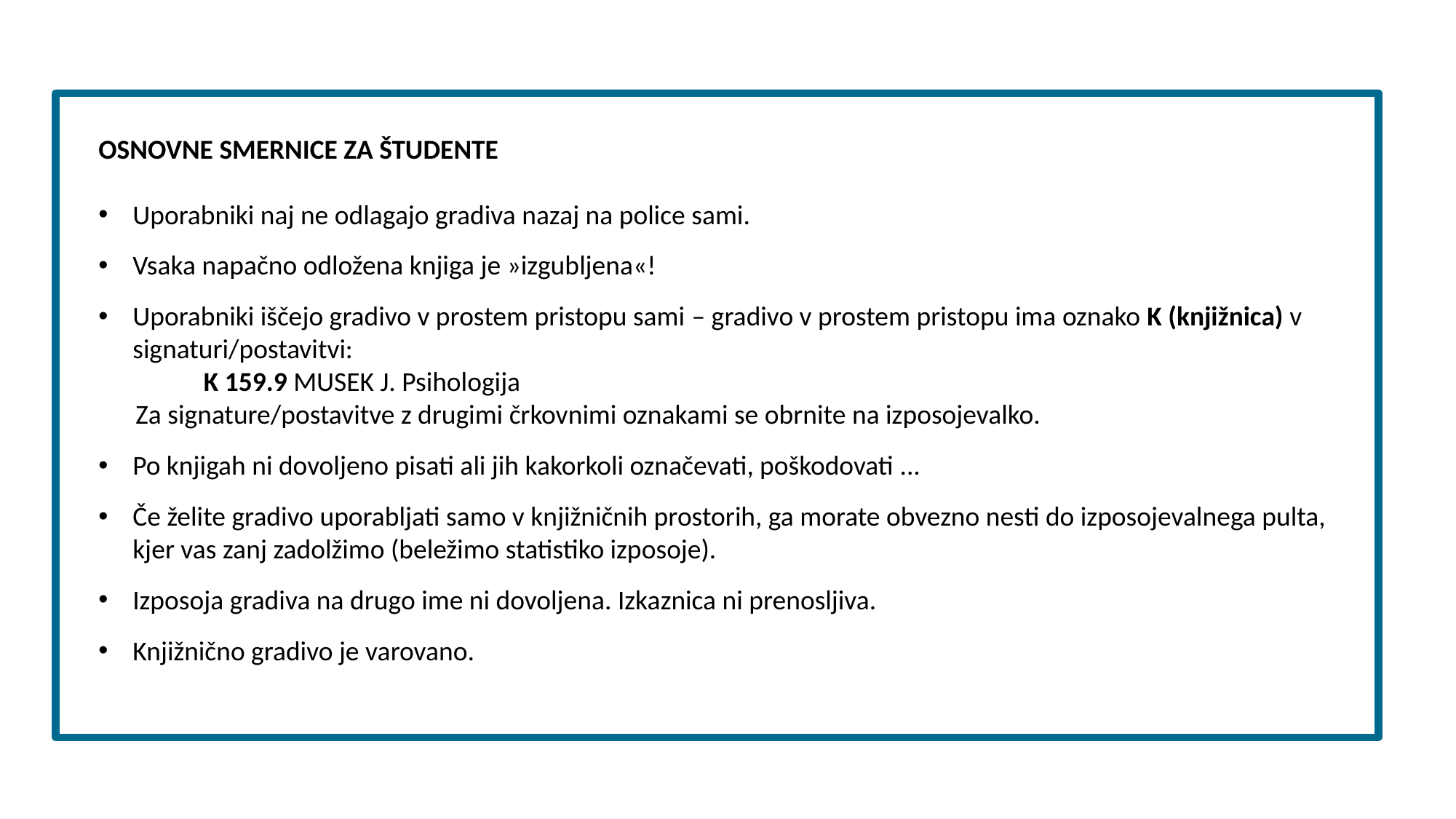

OSNOVNE SMERNICE ZA ŠTUDENTE

Uporabniki naj ne odlagajo gradiva nazaj na police sami.

Vsaka napačno odložena knjiga je »izgubljena«!

Uporabniki iščejo gradivo v prostem pristopu sami – gradivo v prostem pristopu ima oznako K (knjižnica) v signaturi/postavitvi:
                 K 159.9 MUSEK J. Psihologija
      Za signature/postavitve z drugimi črkovnimi oznakami se obrnite na izposojevalko.

Po knjigah ni dovoljeno pisati ali jih kakorkoli označevati, poškodovati ...

Če želite gradivo uporabljati samo v knjižničnih prostorih, ga morate obvezno nesti do izposojevalnega pulta, kjer vas zanj zadolžimo (beležimo statistiko izposoje).

Izposoja gradiva na drugo ime ni dovoljena. Izkaznica ni prenosljiva.

Knjižnično gradivo je varovano.